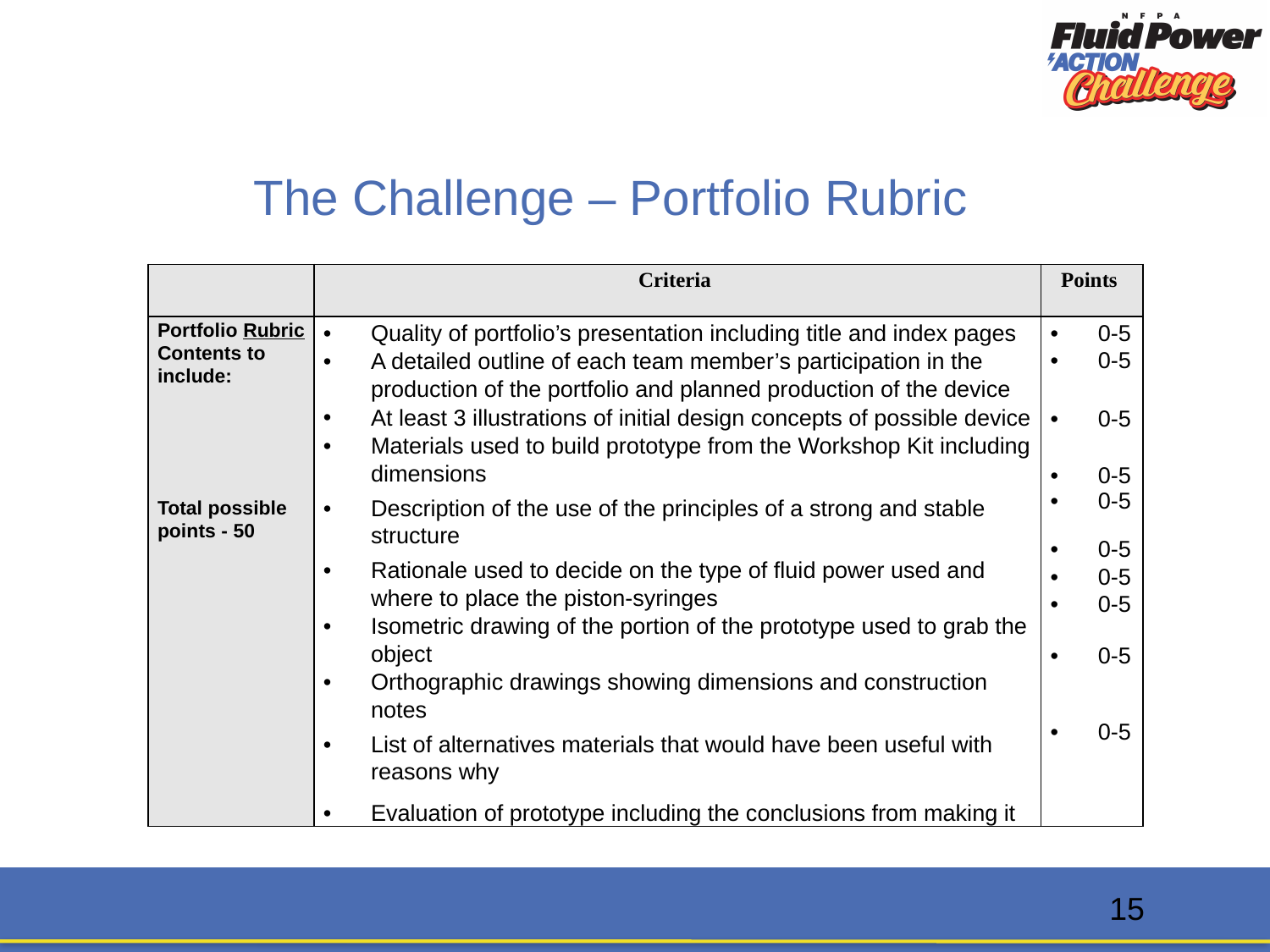

# The Challenge – Portfolio Rubric
|  | Criteria | Points |
| --- | --- | --- |
| Portfolio Rubric Contents to include: Total possible points - 50 | Quality of portfolio’s presentation including title and index pages A detailed outline of each team member’s participation in the production of the portfolio and planned production of the device At least 3 illustrations of initial design concepts of possible device Materials used to build prototype from the Workshop Kit including dimensions Description of the use of the principles of a strong and stable structure Rationale used to decide on the type of fluid power used and where to place the piston-syringes Isometric drawing of the portion of the prototype used to grab the object Orthographic drawings showing dimensions and construction notes List of alternatives materials that would have been useful with reasons why Evaluation of prototype including the conclusions from making it | 0-5 0-5 0-5 0-5 0-5 0-5 0-5 0-5 0-5 0-5 |
15